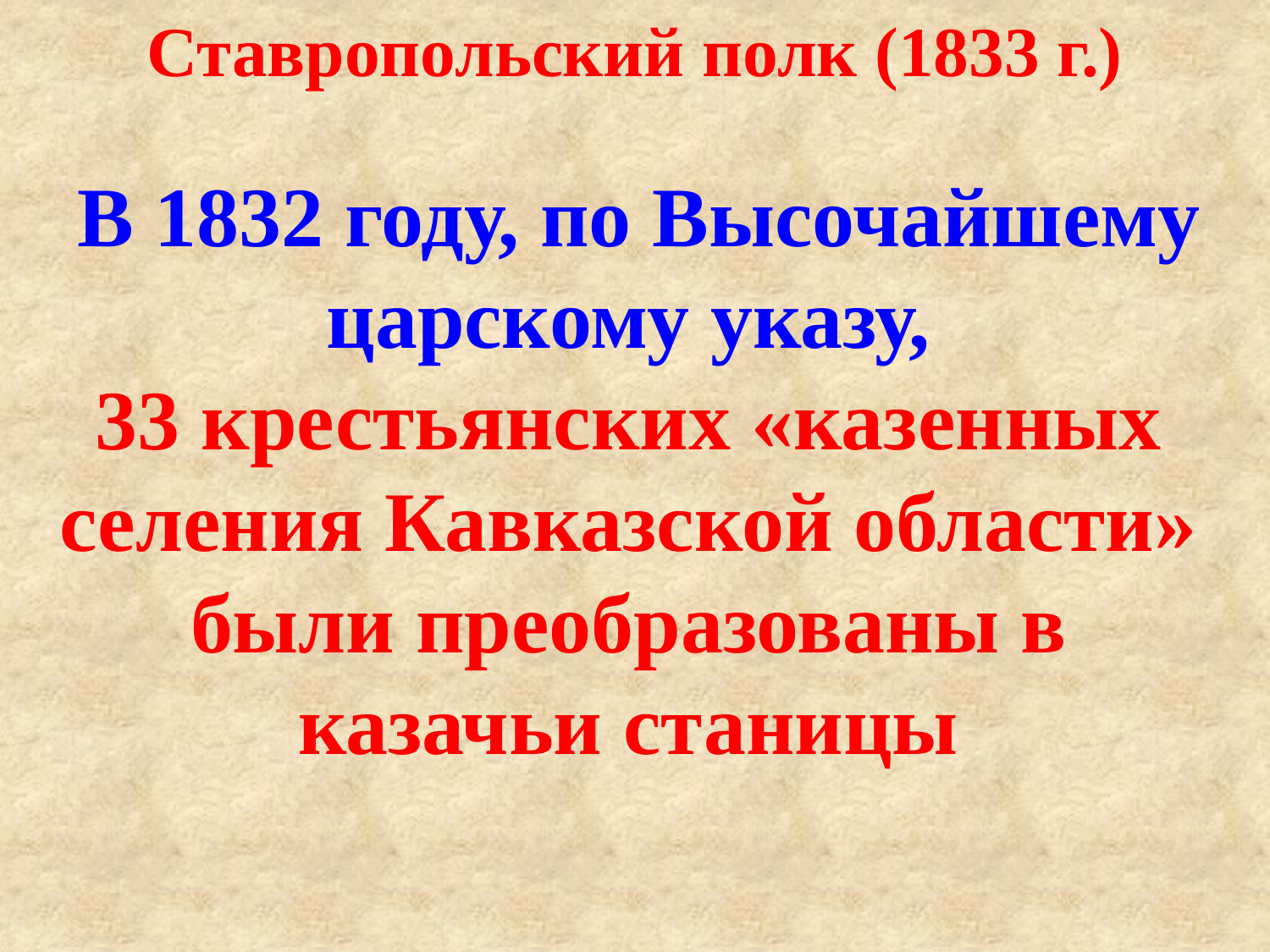

Ставропольский полк (1833 г.)
В 1832 году, по Высочайшему царскому указу,
33 крестьянских «казенных
селения Кавказской области»
были преобразованы в
казачьи станицы